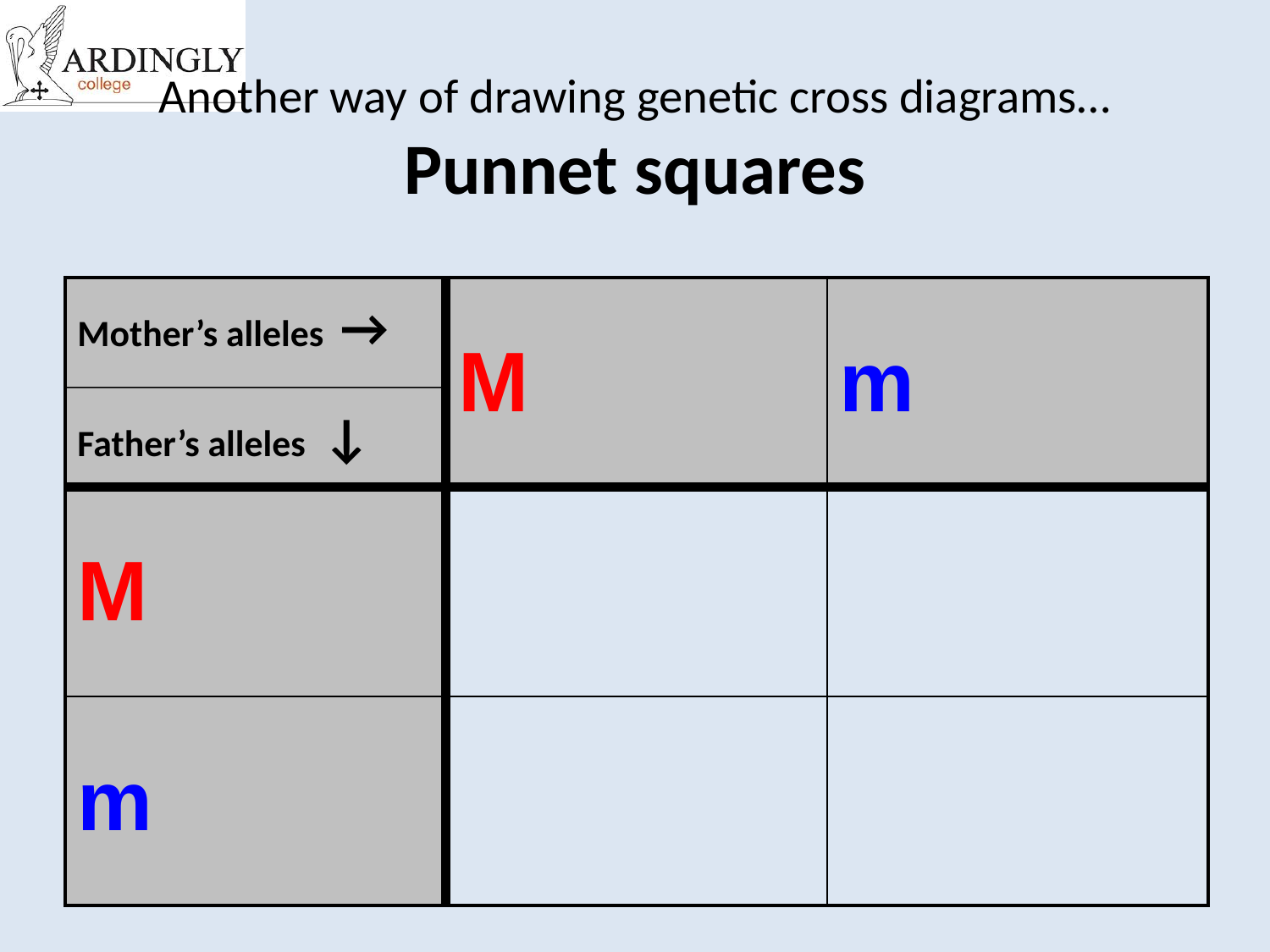

# Another way of drawing genetic cross diagrams… Punnet squares
|  | M | m |
| --- | --- | --- |
| M |  |  |
| m |  |  |
Mother’s alleles  →

Father’s alleles  ↓